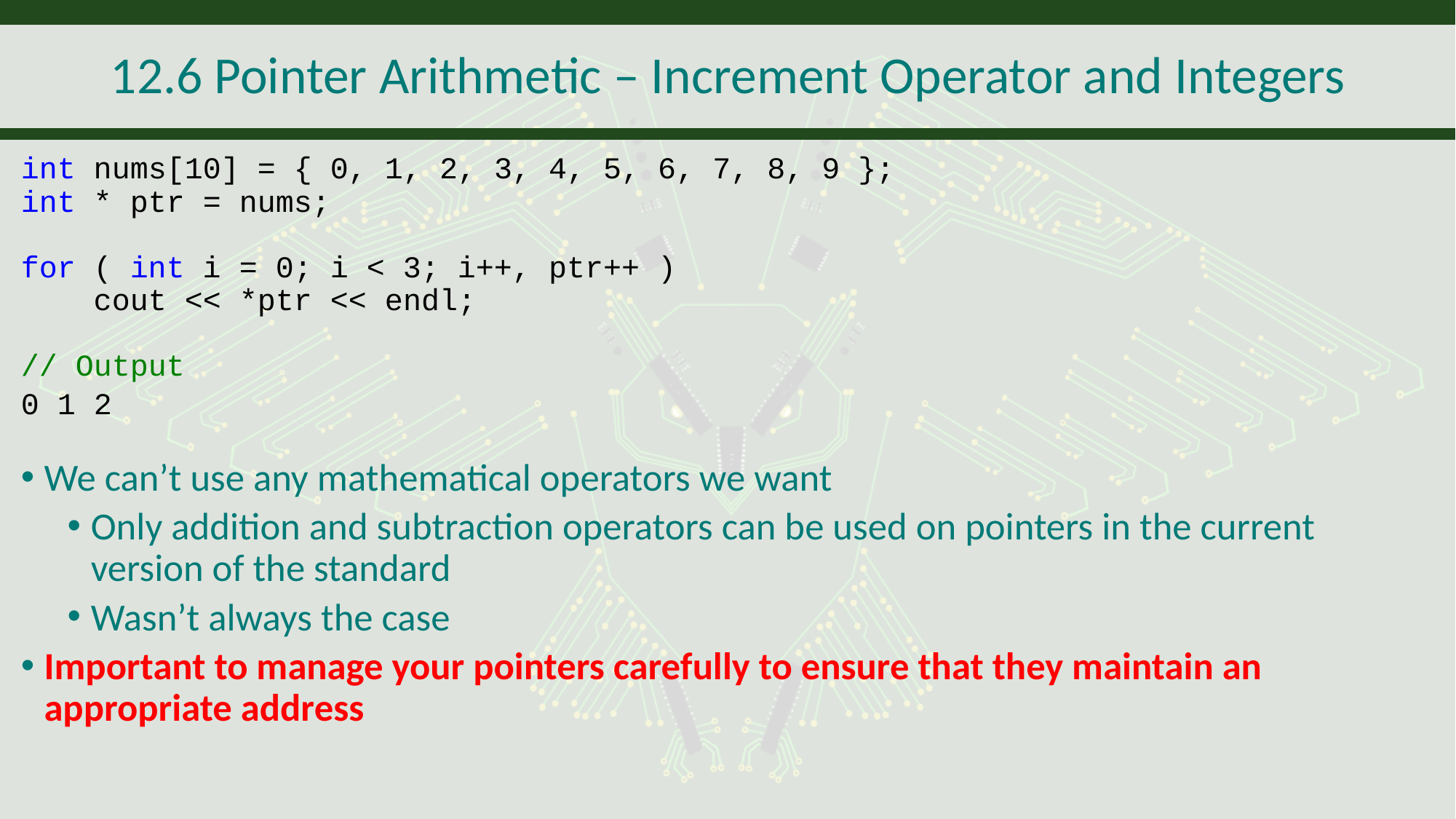

# 12.6 Pointer Arithmetic – Increment Operator and Integers
int nums[10] = { 0, 1, 2, 3, 4, 5, 6, 7, 8, 9 };
int * ptr = nums;

for ( int i = 0; i < 3; i++, ptr++ )
    cout << *ptr << endl;

// Output
0 1 2
We can’t use any mathematical operators we want
Only addition and subtraction operators can be used on pointers in the current version of the standard
Wasn’t always the case
Important to manage your pointers carefully to ensure that they maintain an appropriate address